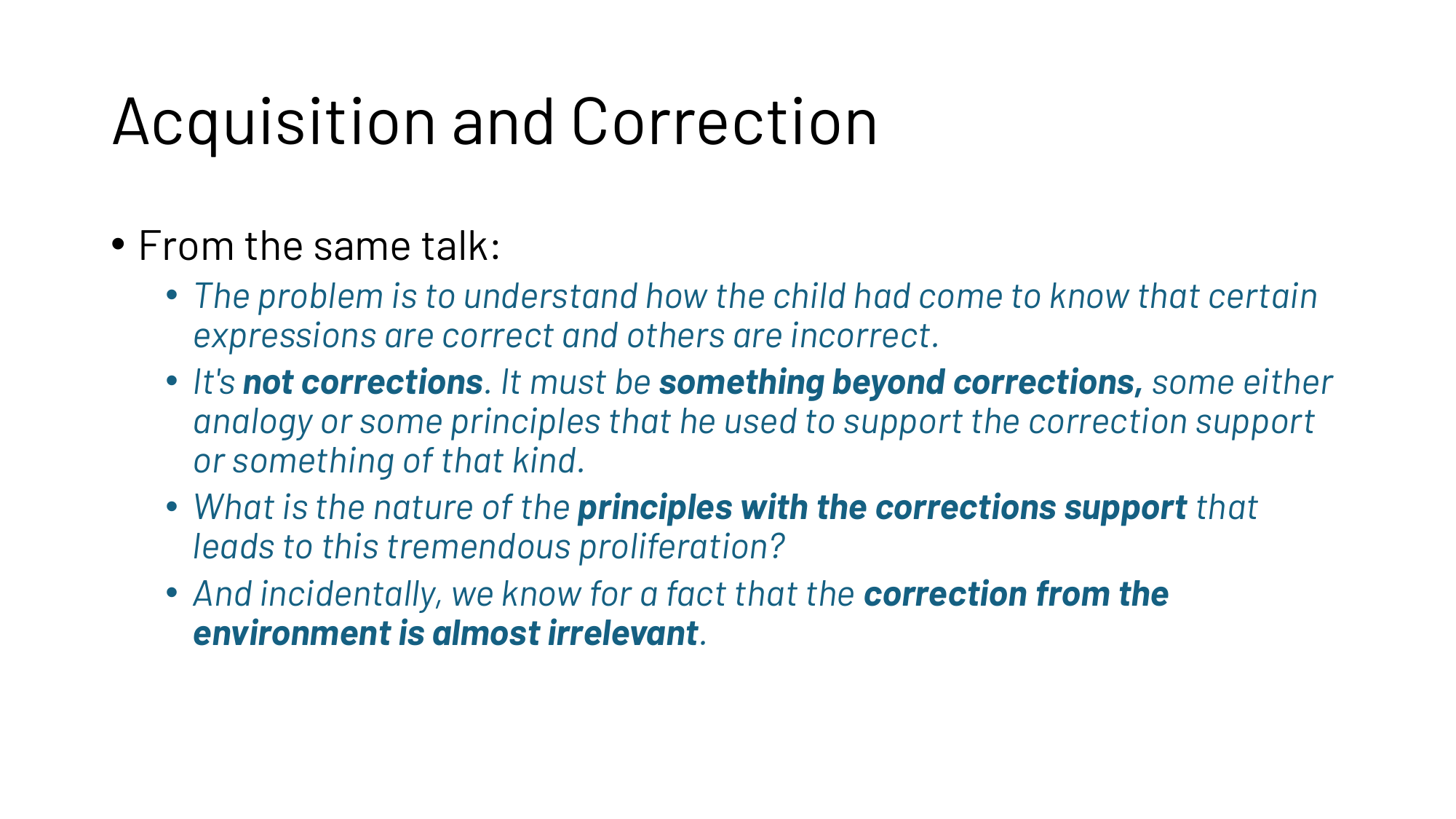

# Acquisition and Correction
From the same talk:
The problem is to understand how the child had come to know that certain expressions are correct and others are incorrect.
It's not corrections. It must be something beyond corrections, some either analogy or some principles that he used to support the correction support or something of that kind.
What is the nature of the principles with the corrections support that leads to this tremendous proliferation?
And incidentally, we know for a fact that the correction from the environment is almost irrelevant.